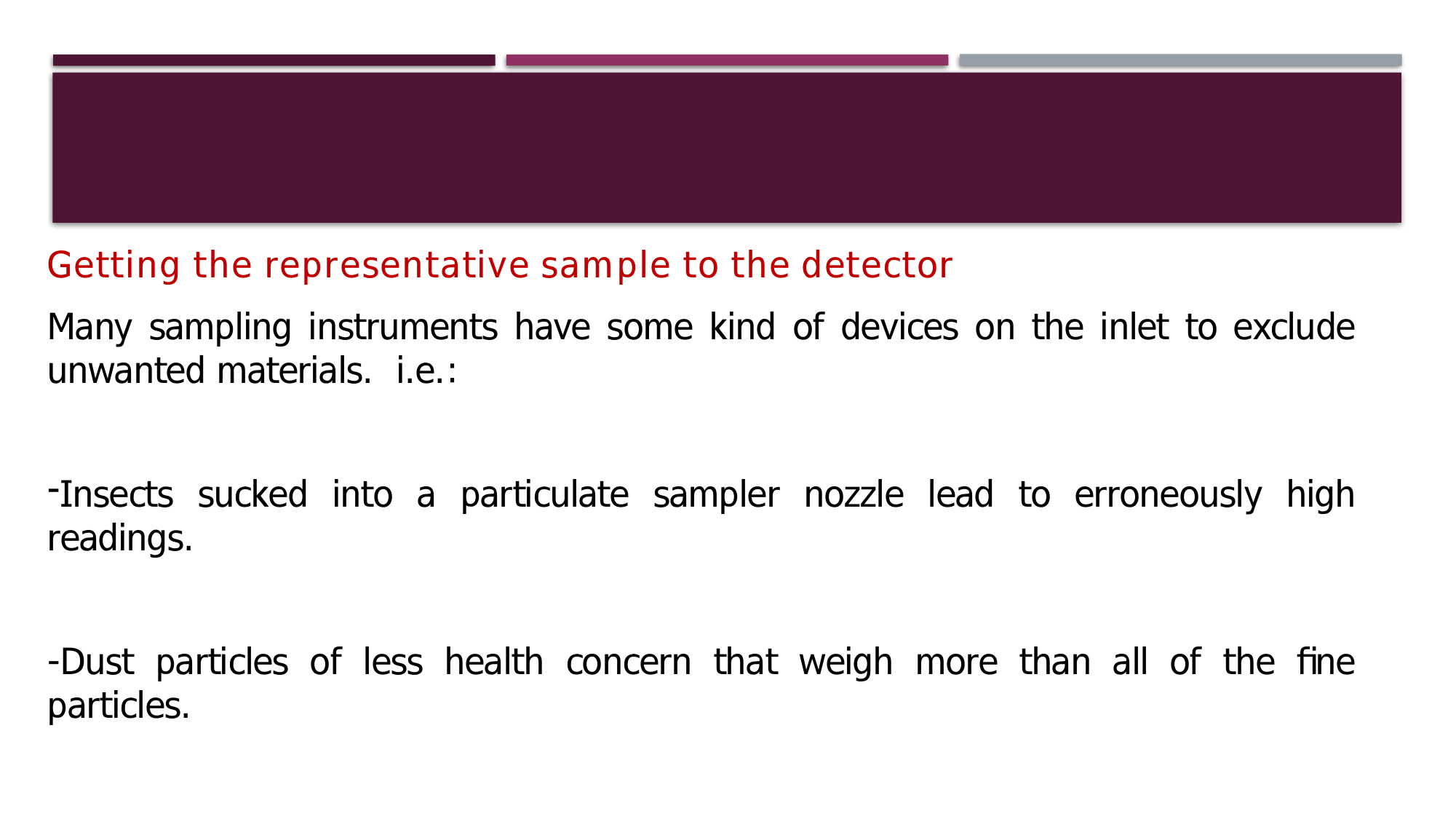

#
Getting the representative sample to the detector
Many sampling instruments have some kind of devices on the inlet to exclude unwanted materials.  i.e.:

Insects sucked into a particulate sampler nozzle lead to erroneously high readings.

-Dust particles of less health concern that weigh more than all of the fine particles.